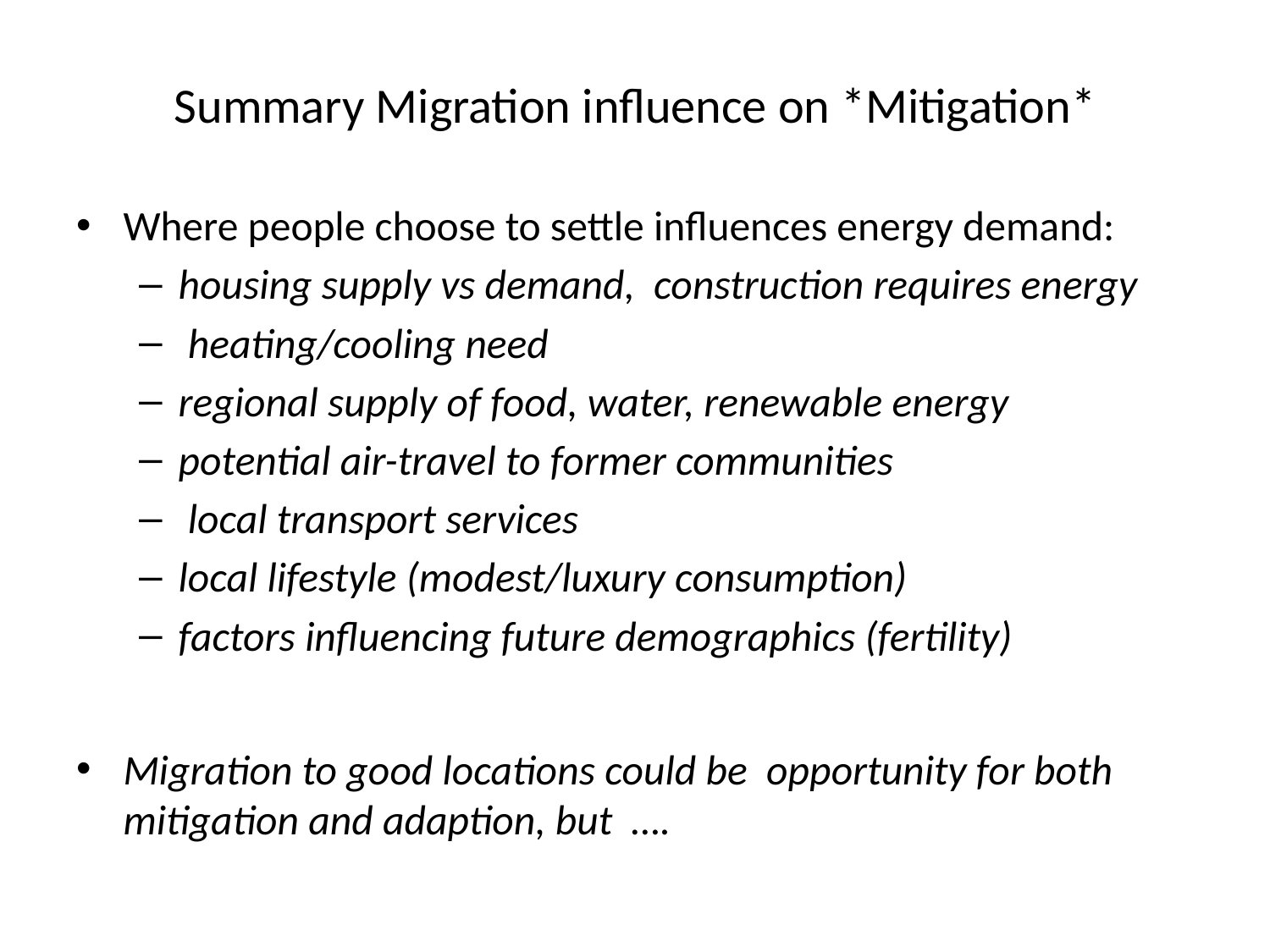

# Summary Migration influence on *Mitigation*
Where people choose to settle influences energy demand:
housing supply vs demand,  construction requires energy
 heating/cooling need
regional supply of food, water, renewable energy
potential air-travel to former communities
 local transport services
local lifestyle (modest/luxury consumption)
factors influencing future demographics (fertility)

Migration to good locations could be  opportunity for both mitigation and adaption, but  ….